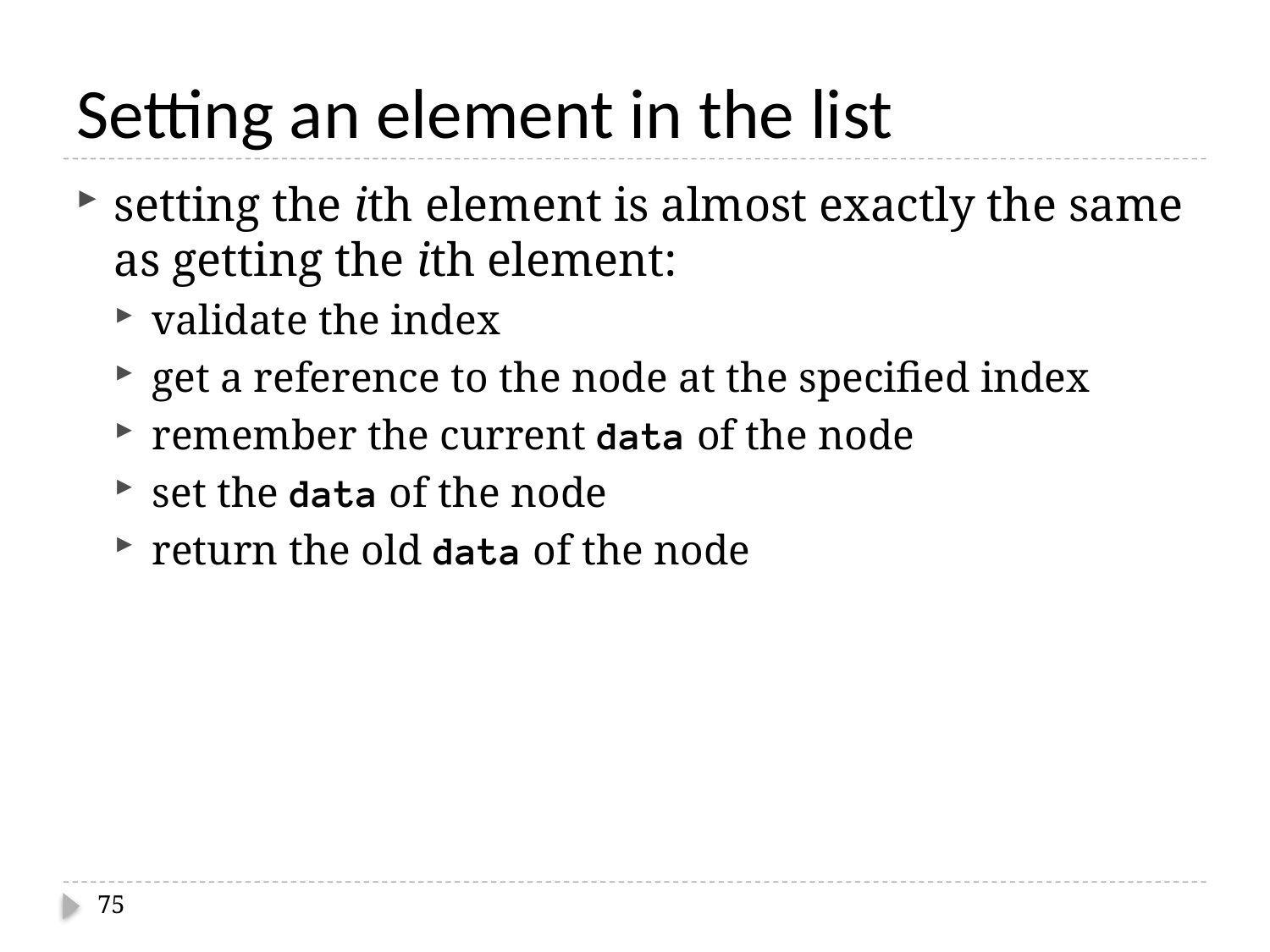

# Setting an element in the list
setting the ith element is almost exactly the same as getting the ith element:
validate the index
get a reference to the node at the specified index
remember the current data of the node
set the data of the node
return the old data of the node

75